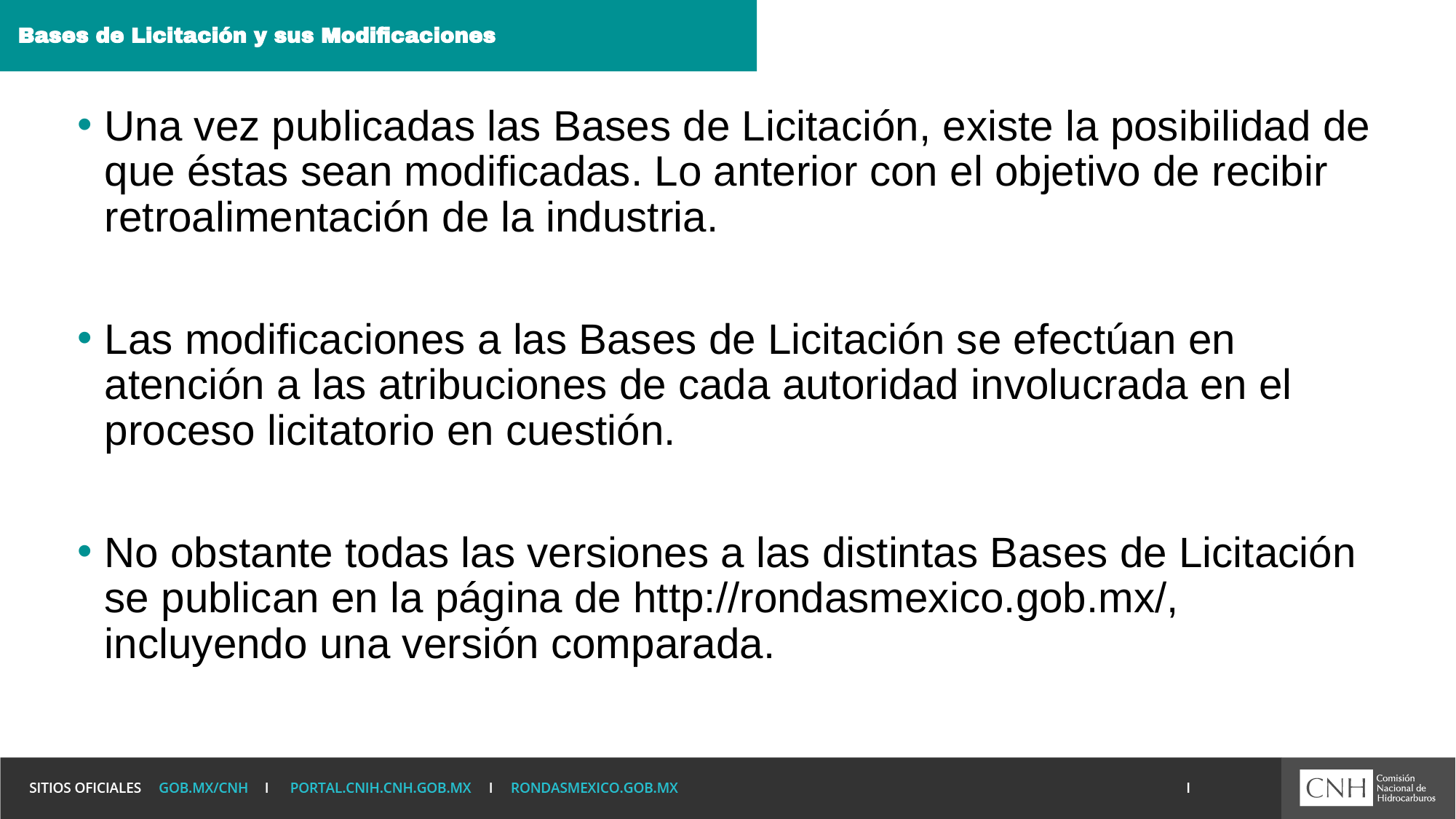

# Bases de Licitación y sus Modificaciones
Una vez publicadas las Bases de Licitación, existe la posibilidad de que éstas sean modificadas. Lo anterior con el objetivo de recibir retroalimentación de la industria.

Las modificaciones a las Bases de Licitación se efectúan en atención a las atribuciones de cada autoridad involucrada en el proceso licitatorio en cuestión.

No obstante todas las versiones a las distintas Bases de Licitación se publican en la página de http://rondasmexico.gob.mx/, incluyendo una versión comparada.